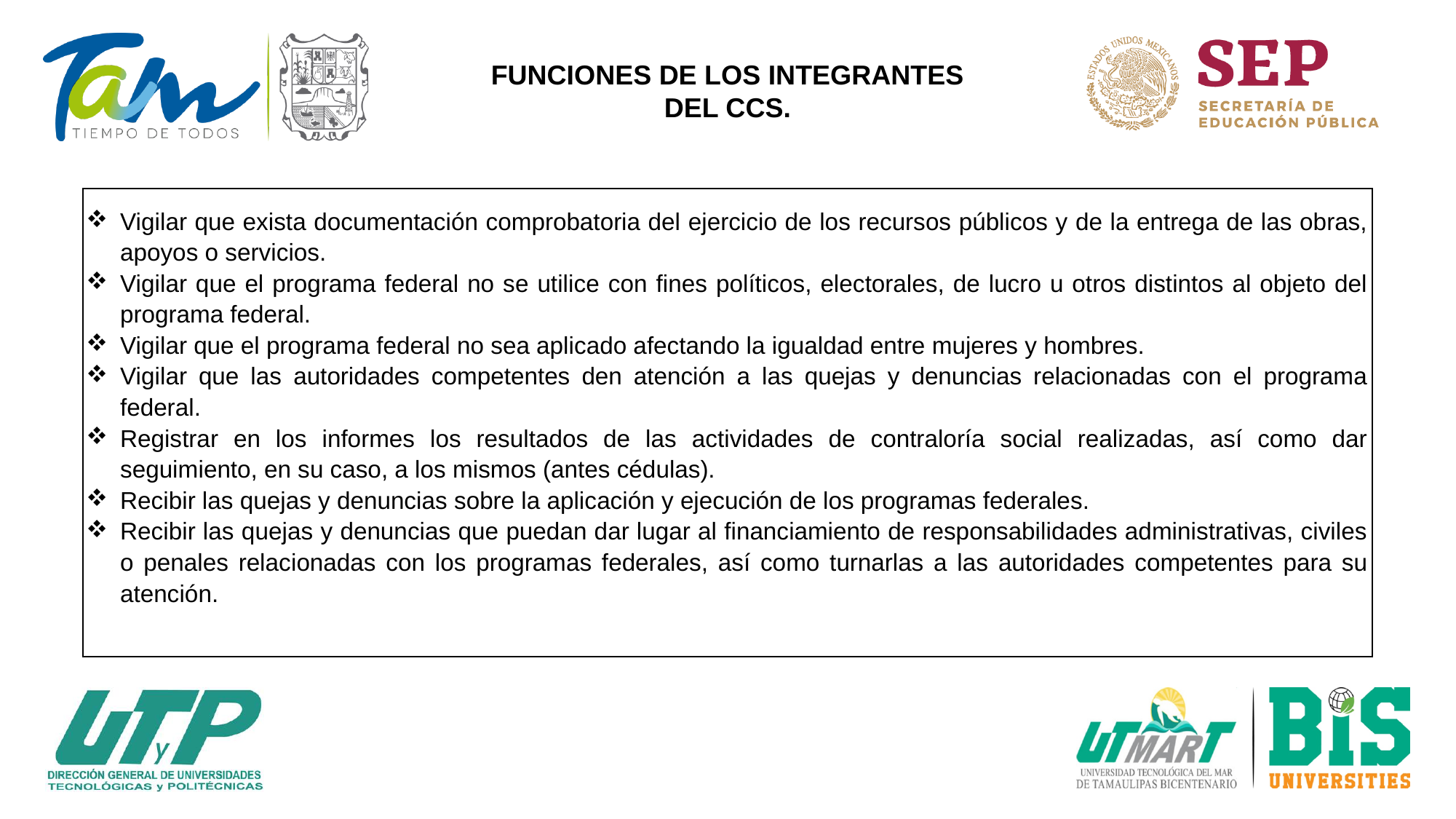

FUNCIONES DE LOS INTEGRANTES DEL CCS.

| Vigilar que exista documentación comprobatoria del ejercicio de los recursos públicos y de la entrega de las obras, apoyos o servicios. Vigilar que el programa federal no se utilice con fines políticos, electorales, de lucro u otros distintos al objeto del programa federal. Vigilar que el programa federal no sea aplicado afectando la igualdad entre mujeres y hombres. Vigilar que las autoridades competentes den atención a las quejas y denuncias relacionadas con el programa federal. Registrar en los informes los resultados de las actividades de contraloría social realizadas, así como dar seguimiento, en su caso, a los mismos (antes cédulas). Recibir las quejas y denuncias sobre la aplicación y ejecución de los programas federales. Recibir las quejas y denuncias que puedan dar lugar al financiamiento de responsabilidades administrativas, civiles o penales relacionadas con los programas federales, así como turnarlas a las autoridades competentes para su atención. |
| --- |